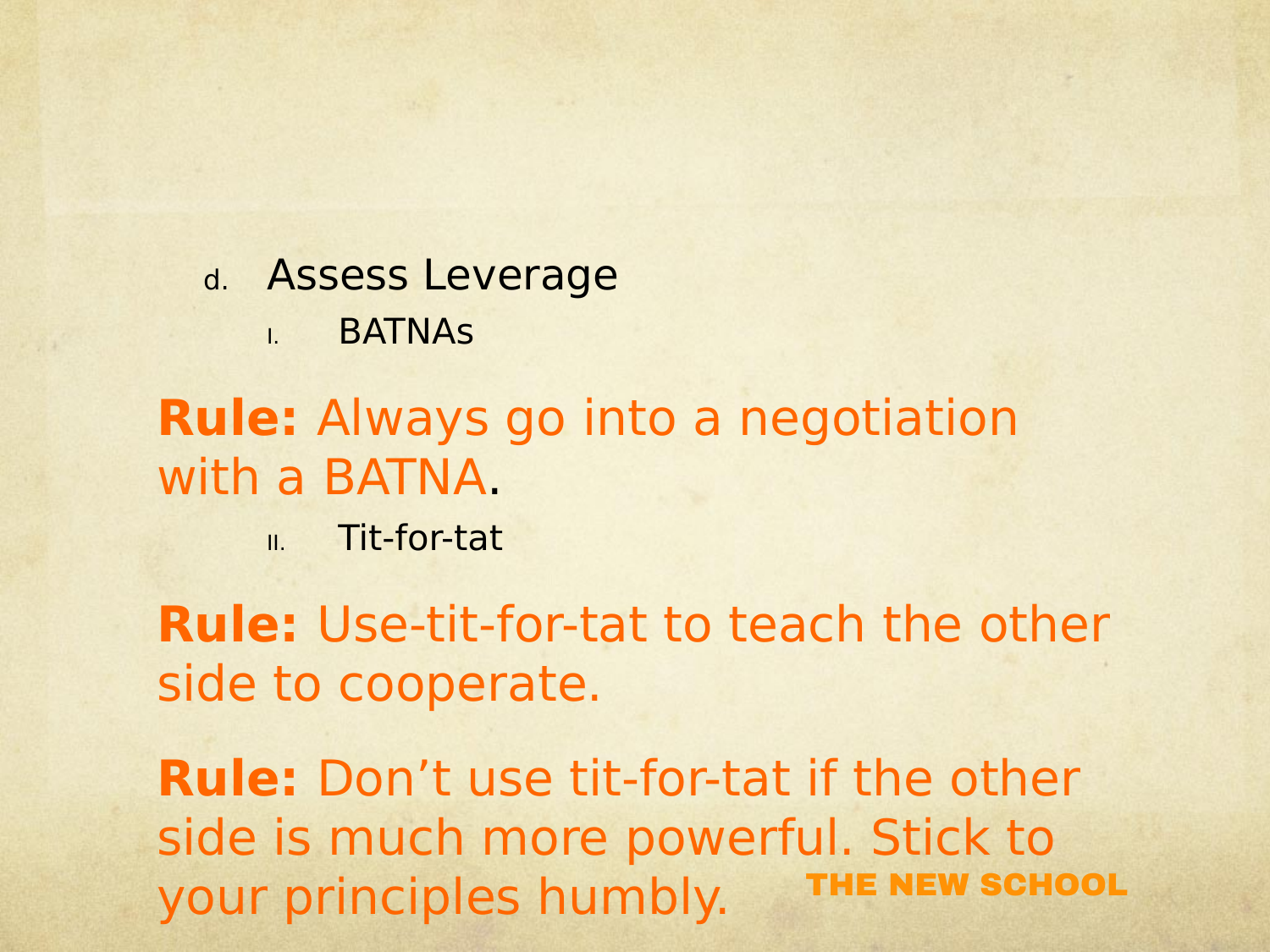

#
Assess Leverage
BATNAs
Rule: Always go into a negotiation with a BATNA.
Tit-for-tat
Rule: Use-tit-for-tat to teach the other side to cooperate.
Rule: Don’t use tit-for-tat if the other side is much more powerful. Stick to your principles humbly.